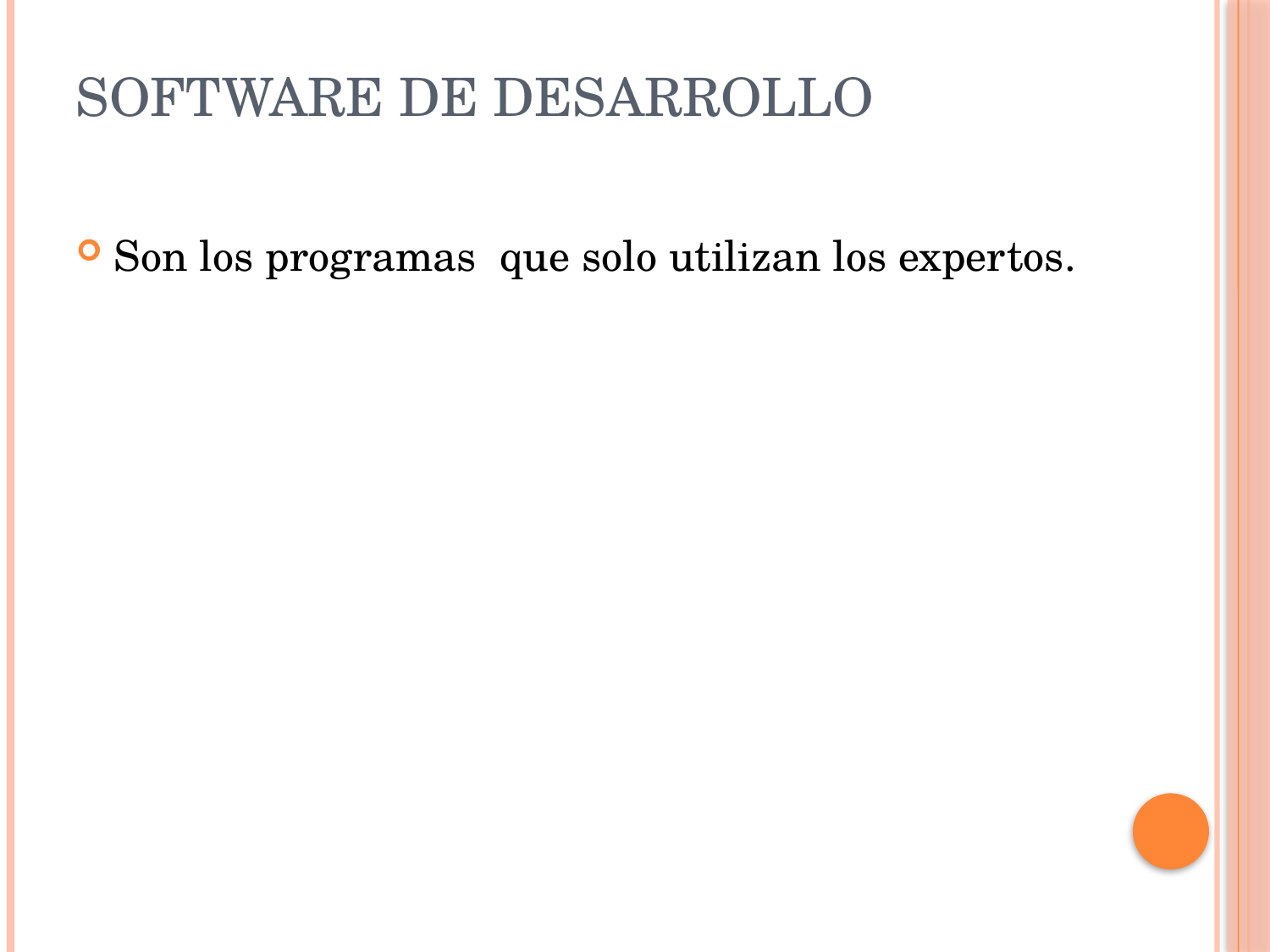

# Software de desarrollo
Son los programas  que solo utilizan los expertos.